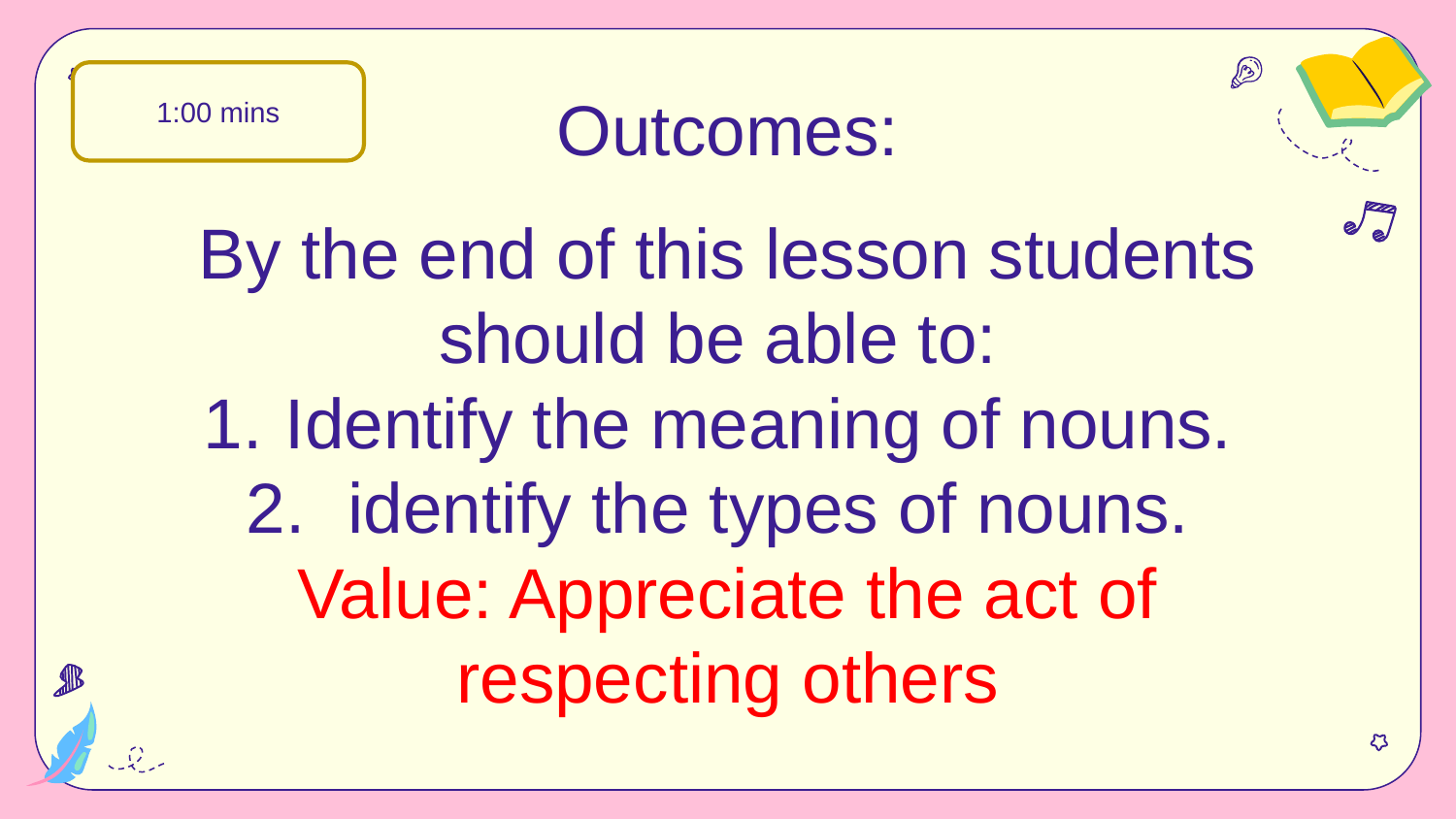

1:00 mins
# Outcomes:
By the end of this lesson students should be able to:
Identify the meaning of nouns.
 identify the types of nouns.
Value: Appreciate the act of respecting others